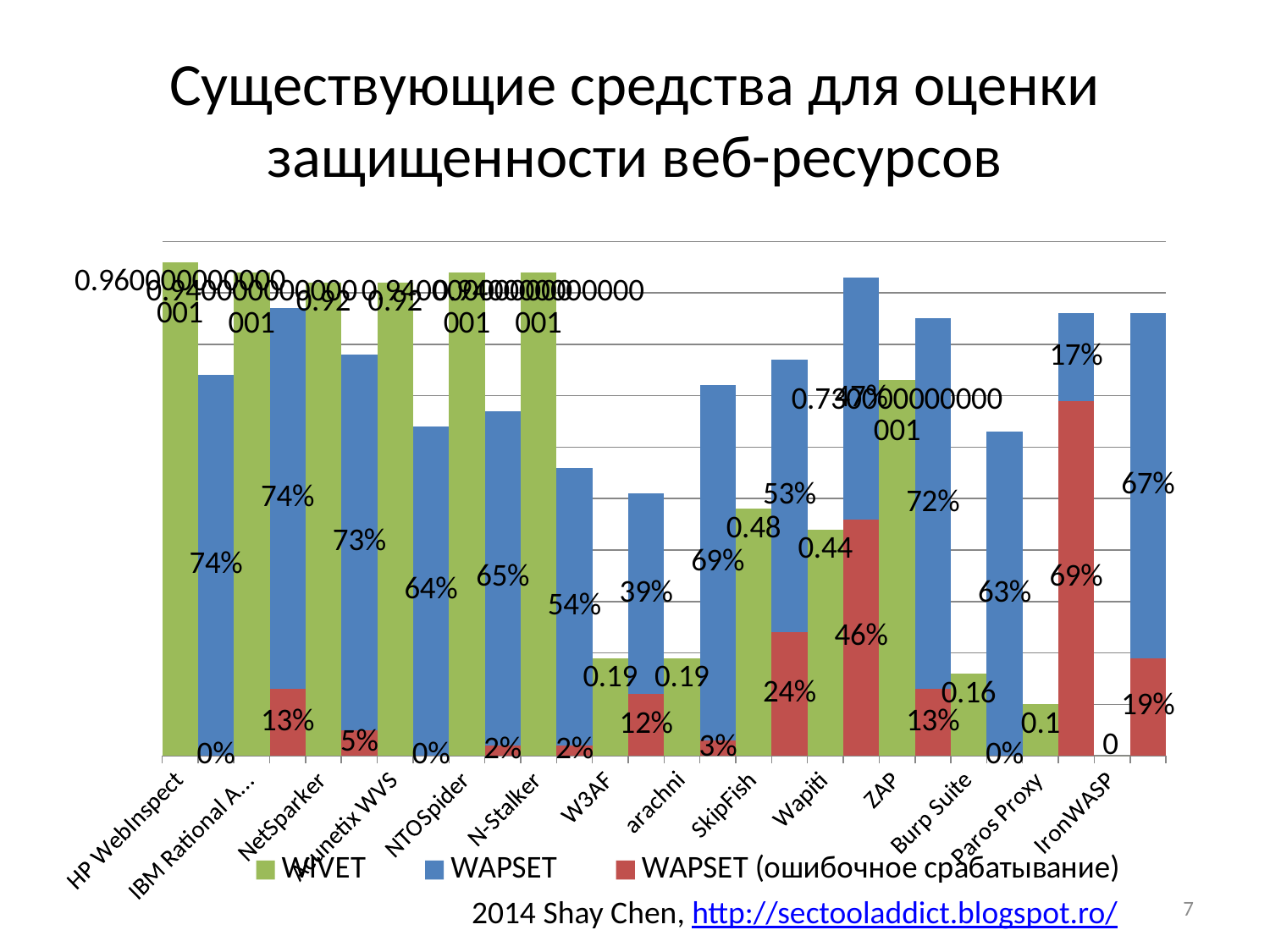

# Существующие средства для оценки защищенности веб-ресурсов

### Chart

| Category |  |  |  |
|---|---|---|---|
| HP WebInspect | None | None | 0.9600000000000006 |
|  | 0.0 | 0.7400000000000008 | None |
| IBM Rational AppScan | None | None | 0.9400000000000006 |
|  | 0.13 | 0.7400000000000008 | None |
| NetSparker | None | None | 0.92 |
|  | 0.050000000000000065 | 0.7300000000000006 | None |
| Acunetix WVS | None | None | 0.92 |
|  | 0.0 | 0.6400000000000009 | None |
| NTOSpider | None | None | 0.9400000000000006 |
|  | 0.02000000000000003 | 0.650000000000001 | None |
| N-Stalker | None | None | 0.9400000000000006 |
|  | 0.02000000000000003 | 0.54 | None |
| W3AF | None | None | 0.19000000000000022 |
|  | 0.12000000000000002 | 0.39000000000000046 | None |
| arachni | None | None | 0.19000000000000022 |
|  | 0.030000000000000047 | 0.6900000000000011 | None |
| SkipFish | None | None | 0.4800000000000003 |
|  | 0.24000000000000019 | 0.53 | None |
| Wapiti | None | None | 0.4400000000000004 |
|  | 0.46 | 0.4700000000000001 | None |
| ZAP | None | None | 0.7300000000000006 |
|  | 0.13 | 0.7200000000000006 | None |
| Burp Suite | None | None | 0.16000000000000023 |
|  | 0.0 | 0.6300000000000009 | None |
| Paros Proxy | None | None | 0.1 |
|  | 0.6900000000000011 | 0.17 | None |
| IronWASP | None | None | 0.0 |
7
2014 Shay Chen, http://sectooladdict.blogspot.ro/